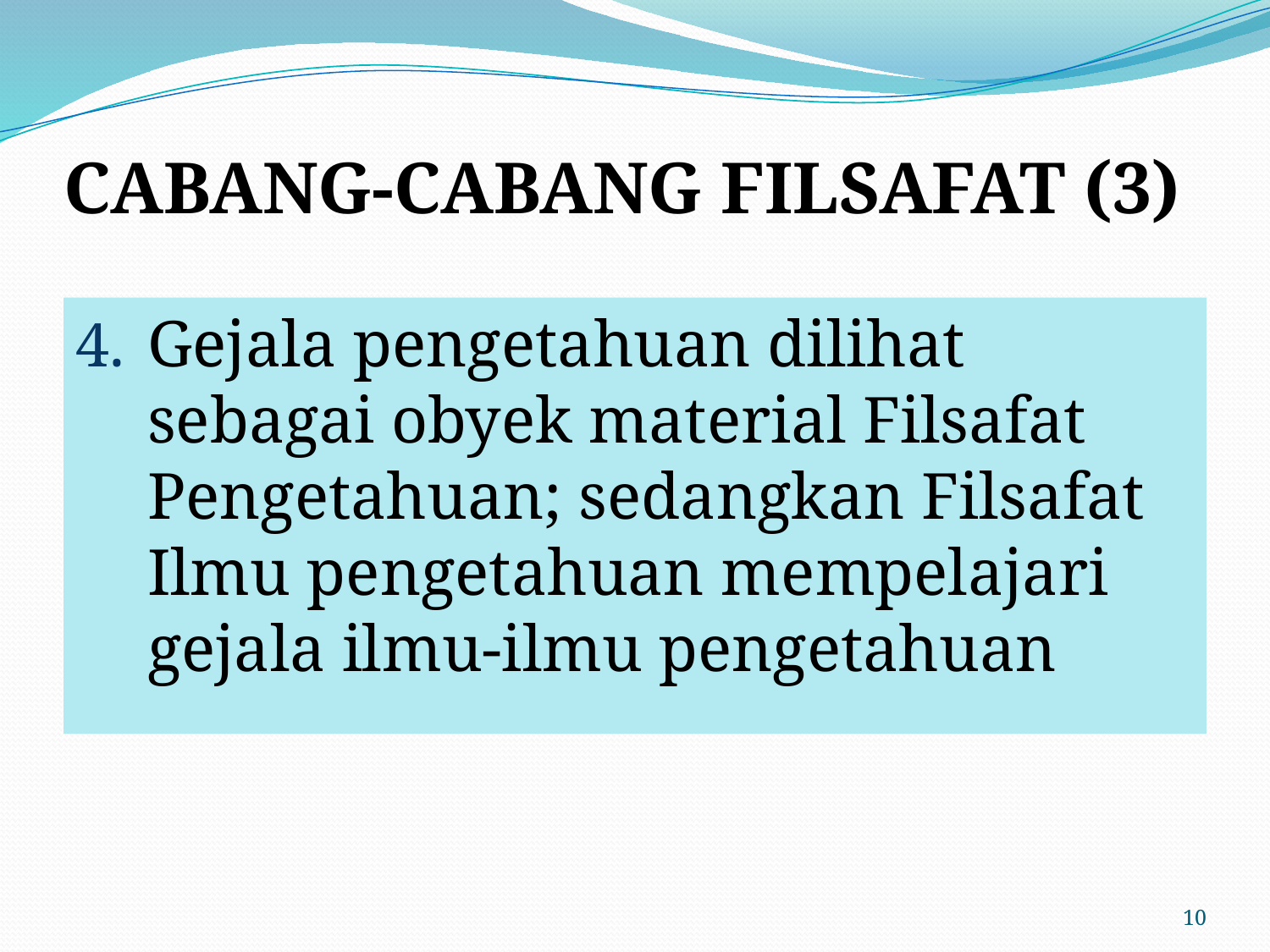

# CABANG-CABANG FILSAFAT (3)
Gejala pengetahuan dilihat sebagai obyek material Filsafat Pengetahuan; sedangkan Filsafat Ilmu pengetahuan mempelajari gejala ilmu-ilmu pengetahuan
10